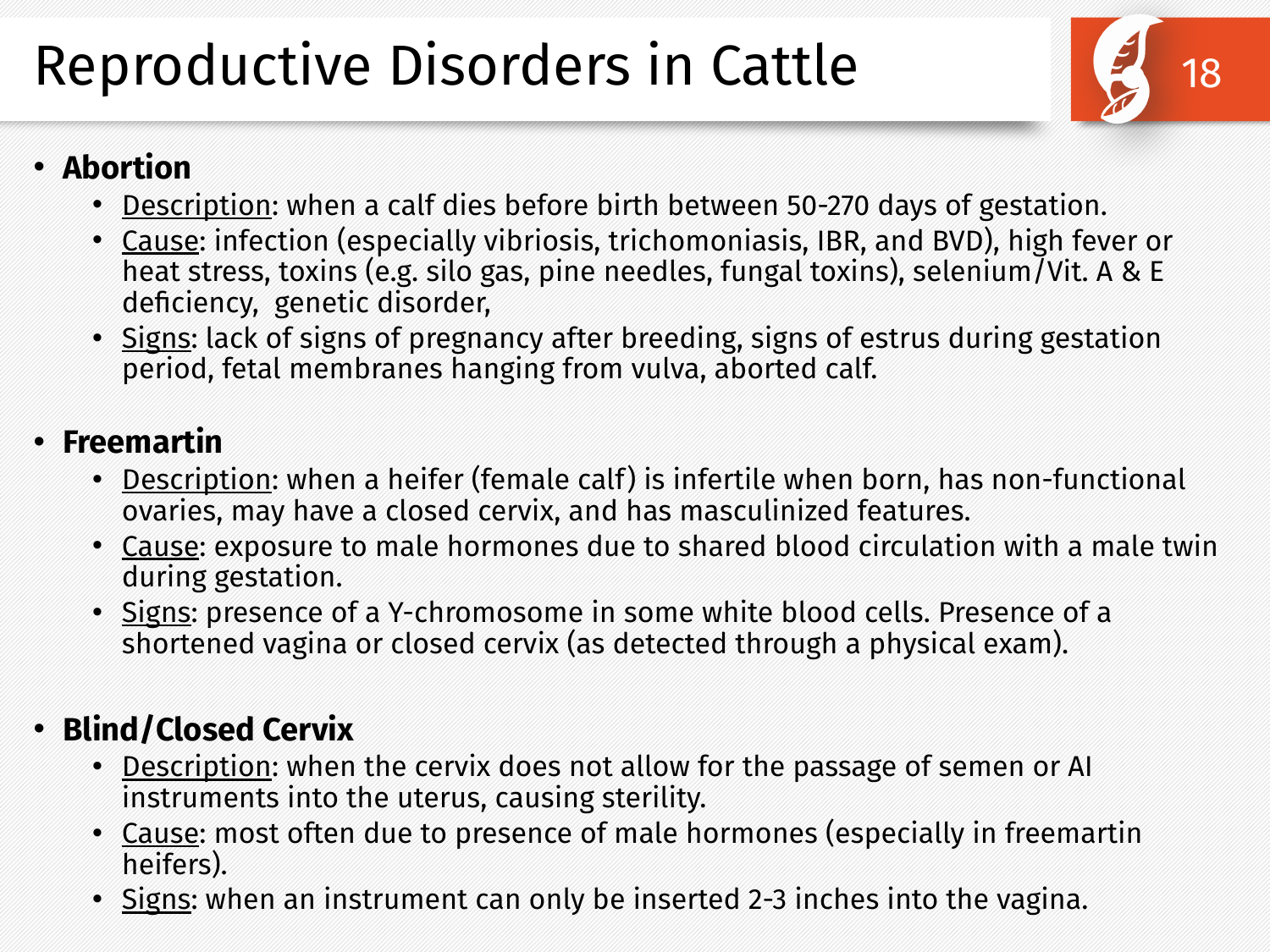

# Reproductive Disorders in Cattle
Abortion
Description: when a calf dies before birth between 50-270 days of gestation.
Cause: infection (especially vibriosis, trichomoniasis, IBR, and BVD), high fever or heat stress, toxins (e.g. silo gas, pine needles, fungal toxins), selenium/Vit. A & E deficiency,  genetic disorder,
Signs: lack of signs of pregnancy after breeding, signs of estrus during gestation period, fetal membranes hanging from vulva, aborted calf.
Freemartin
Description: when a heifer (female calf) is infertile when born, has non-functional ovaries, may have a closed cervix, and has masculinized features.
Cause: exposure to male hormones due to shared blood circulation with a male twin during gestation.
Signs: presence of a Y-chromosome in some white blood cells. Presence of a shortened vagina or closed cervix (as detected through a physical exam).

Blind/Closed Cervix
Description: when the cervix does not allow for the passage of semen or AI instruments into the uterus, causing sterility.
Cause: most often due to presence of male hormones (especially in freemartin heifers).
Signs: when an instrument can only be inserted 2-3 inches into the vagina.